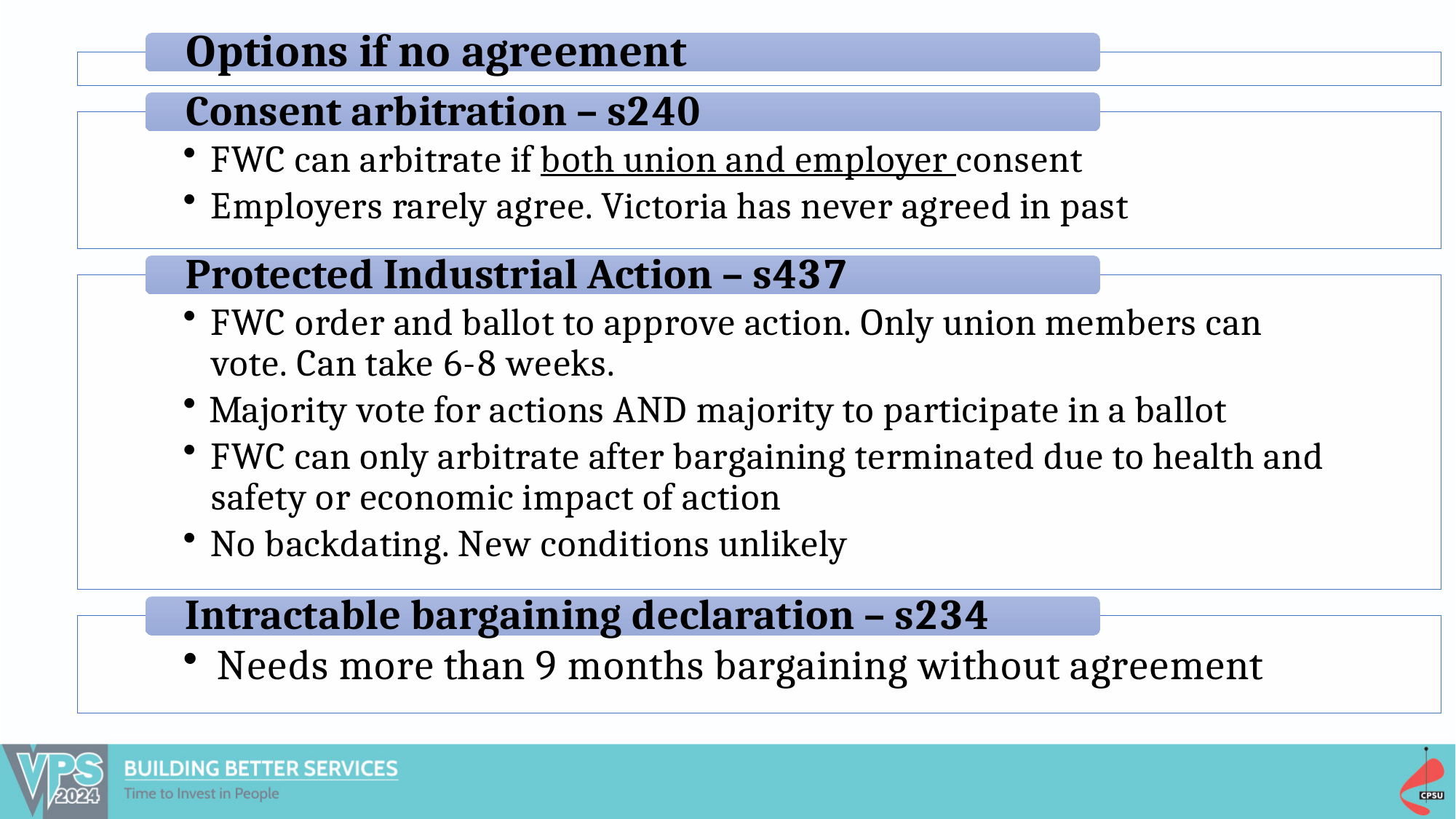

Options if no agreement
FWC can arbitrate if both union and employer consent
Employers rarely agree. Victoria has never agreed in past
Consent arbitration – s240
FWC order and ballot to approve action. Only union members can vote. Can take 6-8 weeks.
Majority vote for actions AND majority to participate in a ballot
FWC can only arbitrate after bargaining terminated due to health and safety or economic impact of action
No backdating. New conditions unlikely
Protected Industrial Action – s437
Needs more than 9 months bargaining without agreement
Intractable bargaining declaration – s234